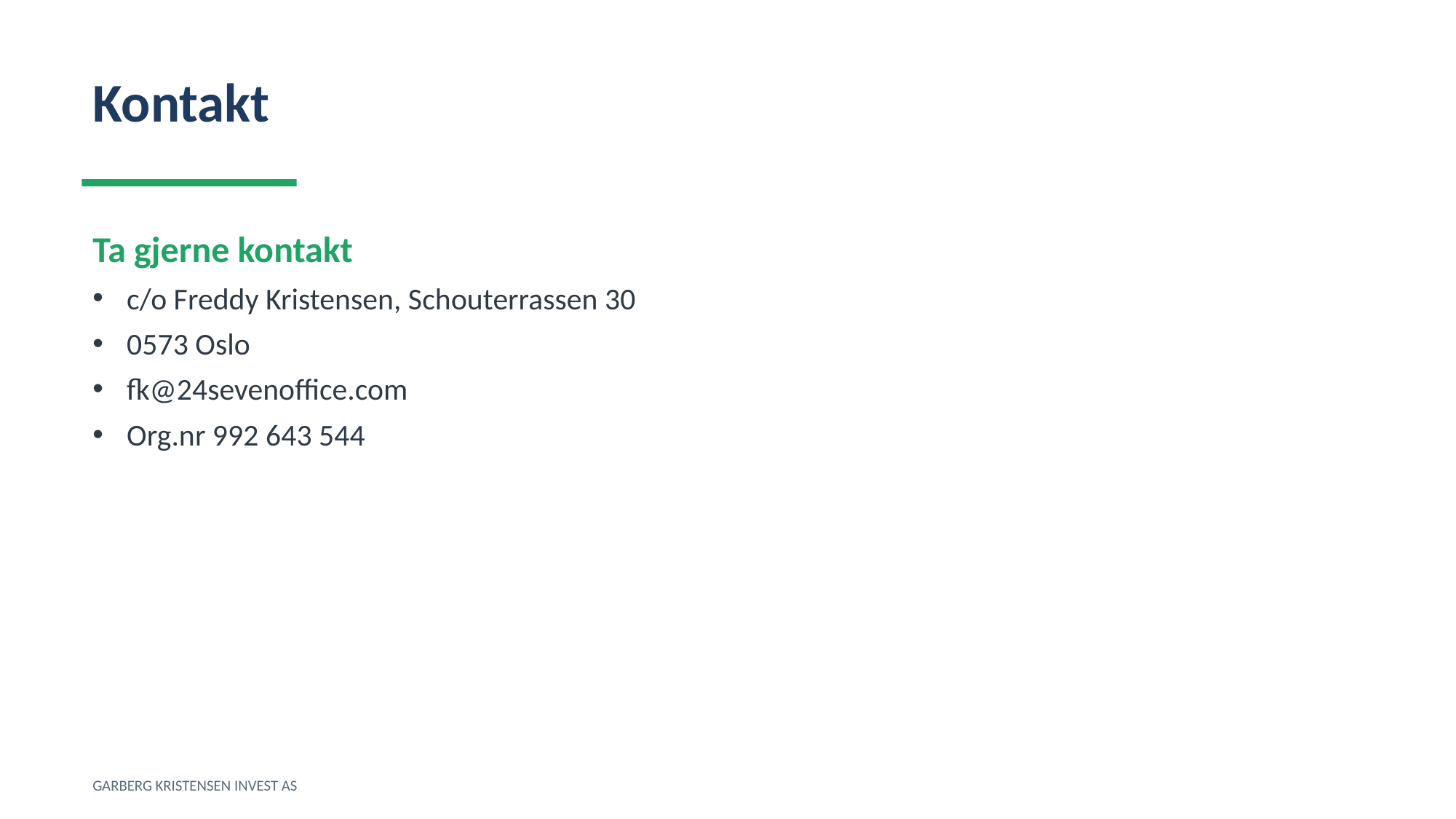

Kontakt

Ta gjerne kontakt
c/o Freddy Kristensen, Schouterrassen 30
0573 Oslo
fk@24sevenoffice.com
Org.nr 992 643 544
GARBERG KRISTENSEN INVEST AS